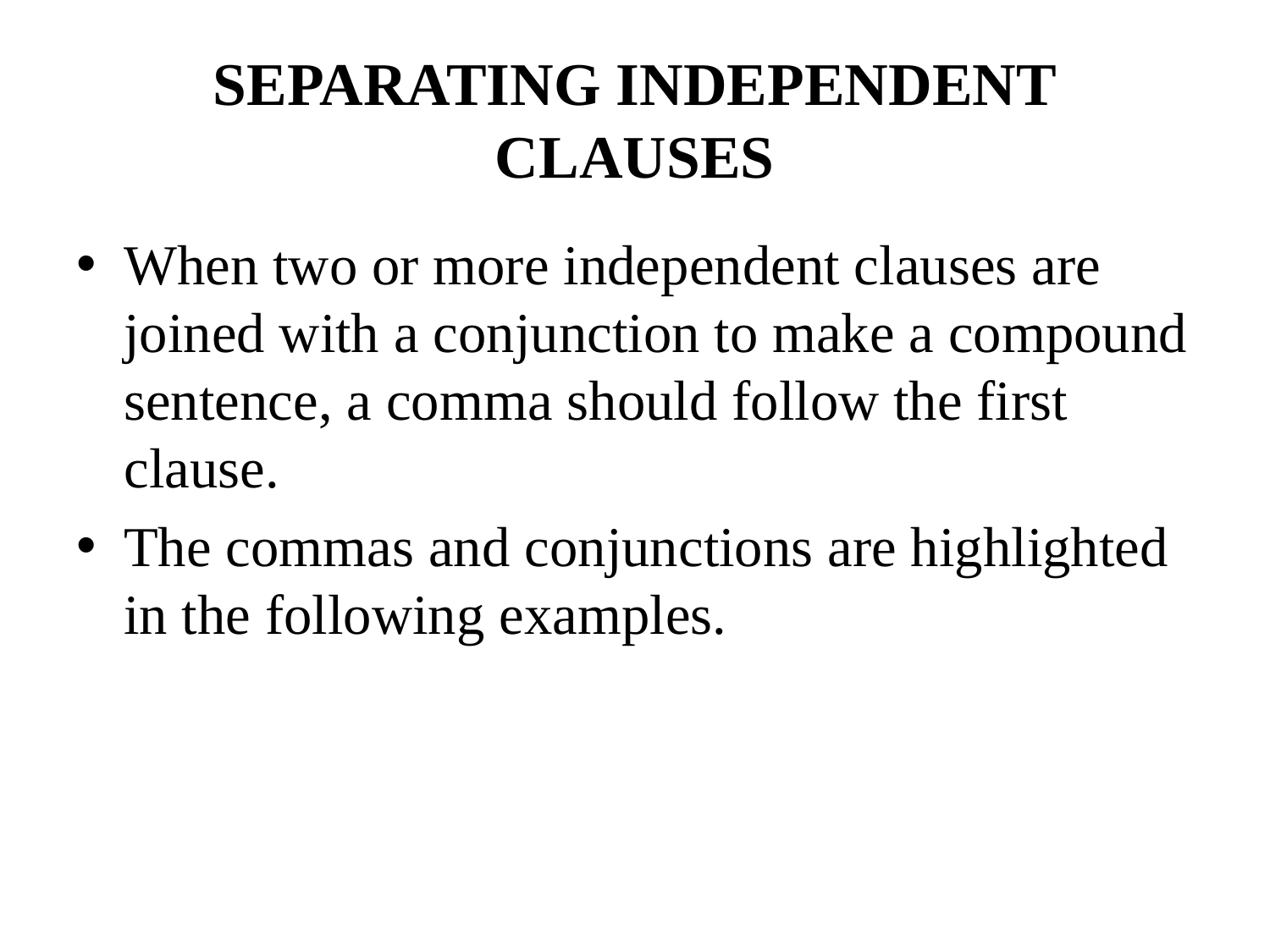

# SEPARATING INDEPENDENT CLAUSES
When two or more independent clauses are joined with a conjunction to make a compound sentence, a comma should follow the first clause.
The commas and conjunctions are highlighted in the following examples.